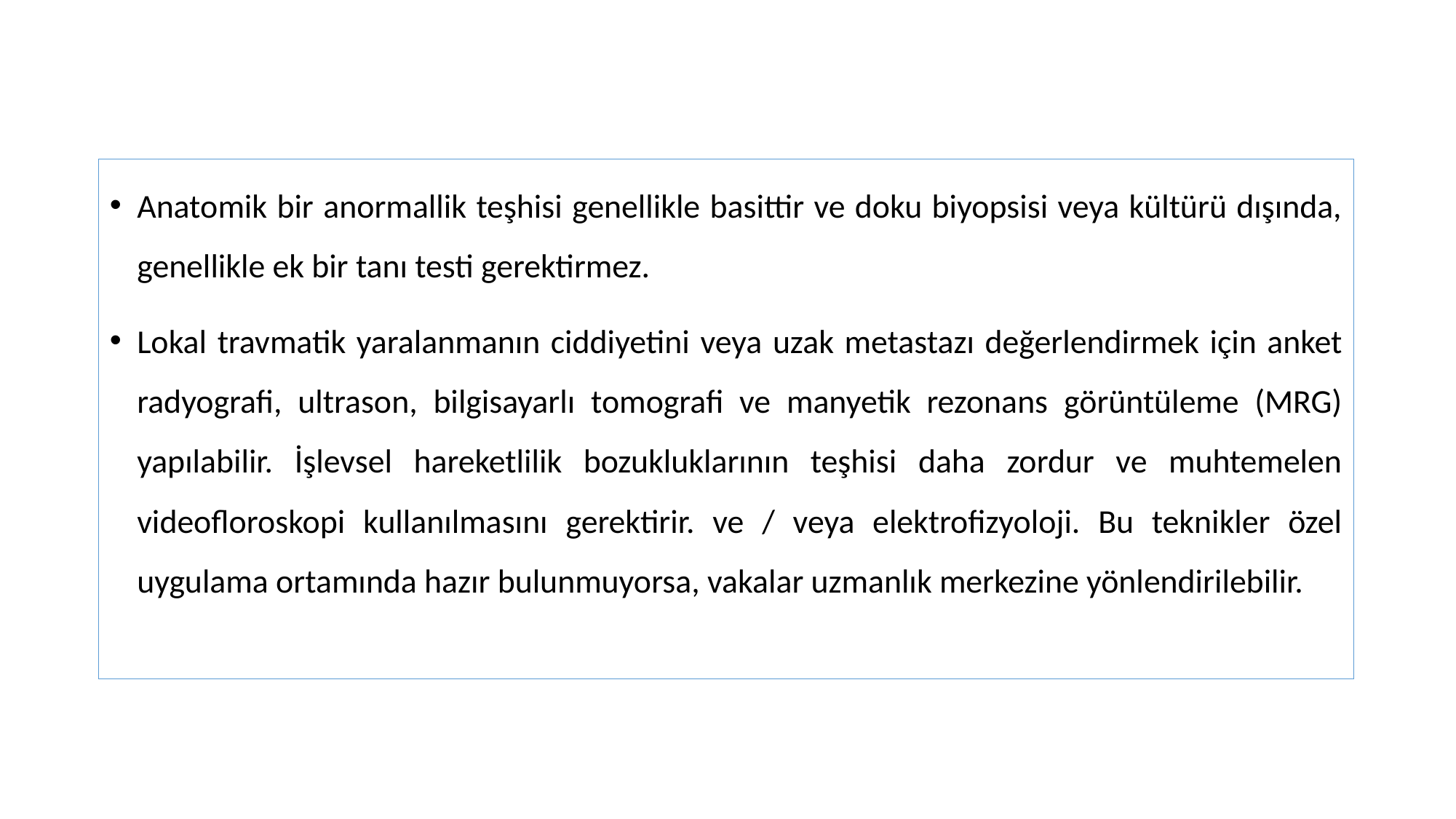

Anatomik bir anormallik teşhisi genellikle basittir ve doku biyopsisi veya kültürü dışında, genellikle ek bir tanı testi gerektirmez.
Lokal travmatik yaralanmanın ciddiyetini veya uzak metastazı değerlendirmek için anket radyografi, ultrason, bilgisayarlı tomografi ve manyetik rezonans görüntüleme (MRG) yapılabilir. İşlevsel hareketlilik bozukluklarının teşhisi daha zordur ve muhtemelen videofloroskopi kullanılmasını gerektirir. ve / veya elektrofizyoloji. Bu teknikler özel uygulama ortamında hazır bulunmuyorsa, vakalar uzmanlık merkezine yönlendirilebilir.